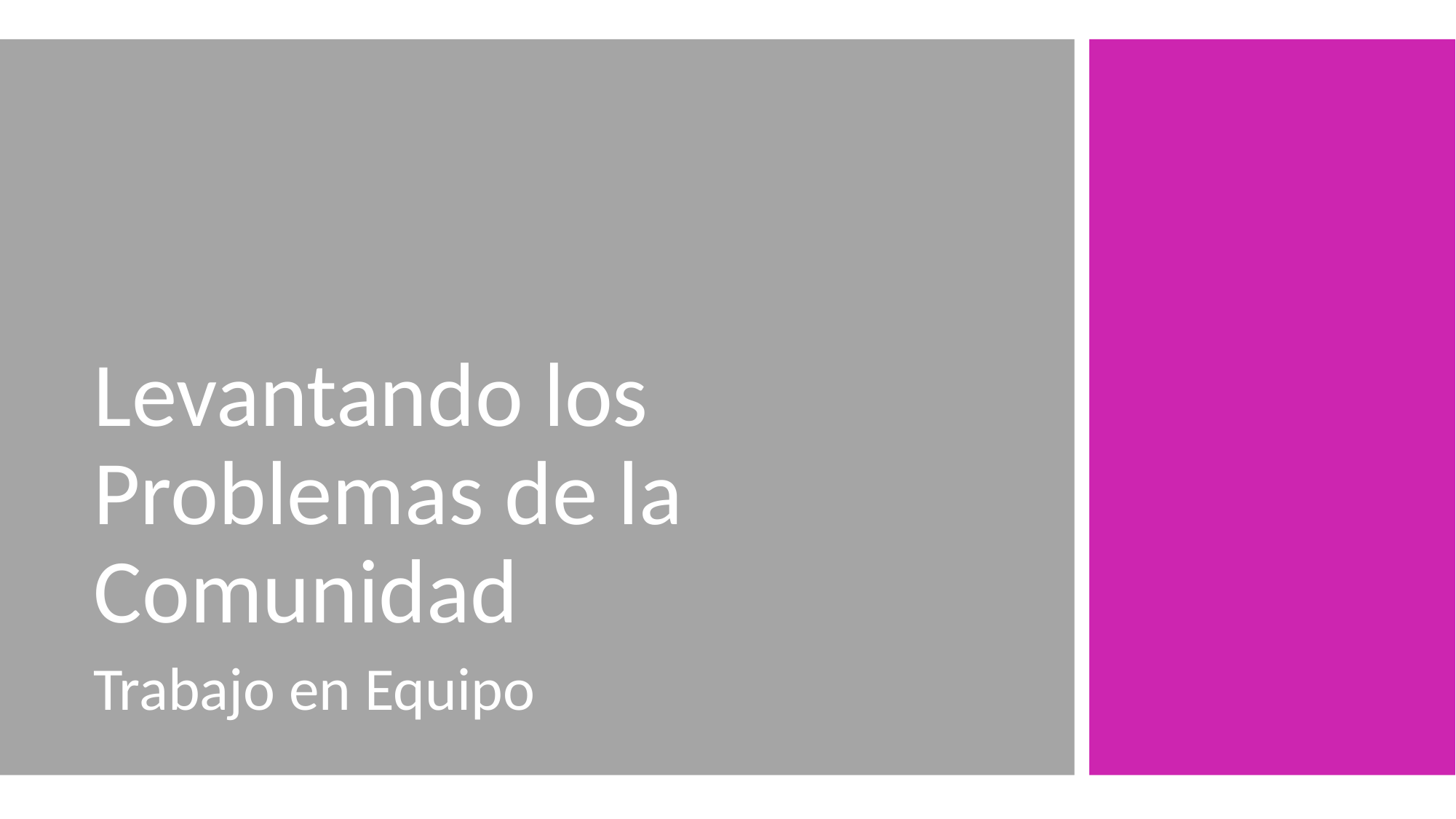

Levantando los Problemas de la Comunidad
Trabajo en Equipo